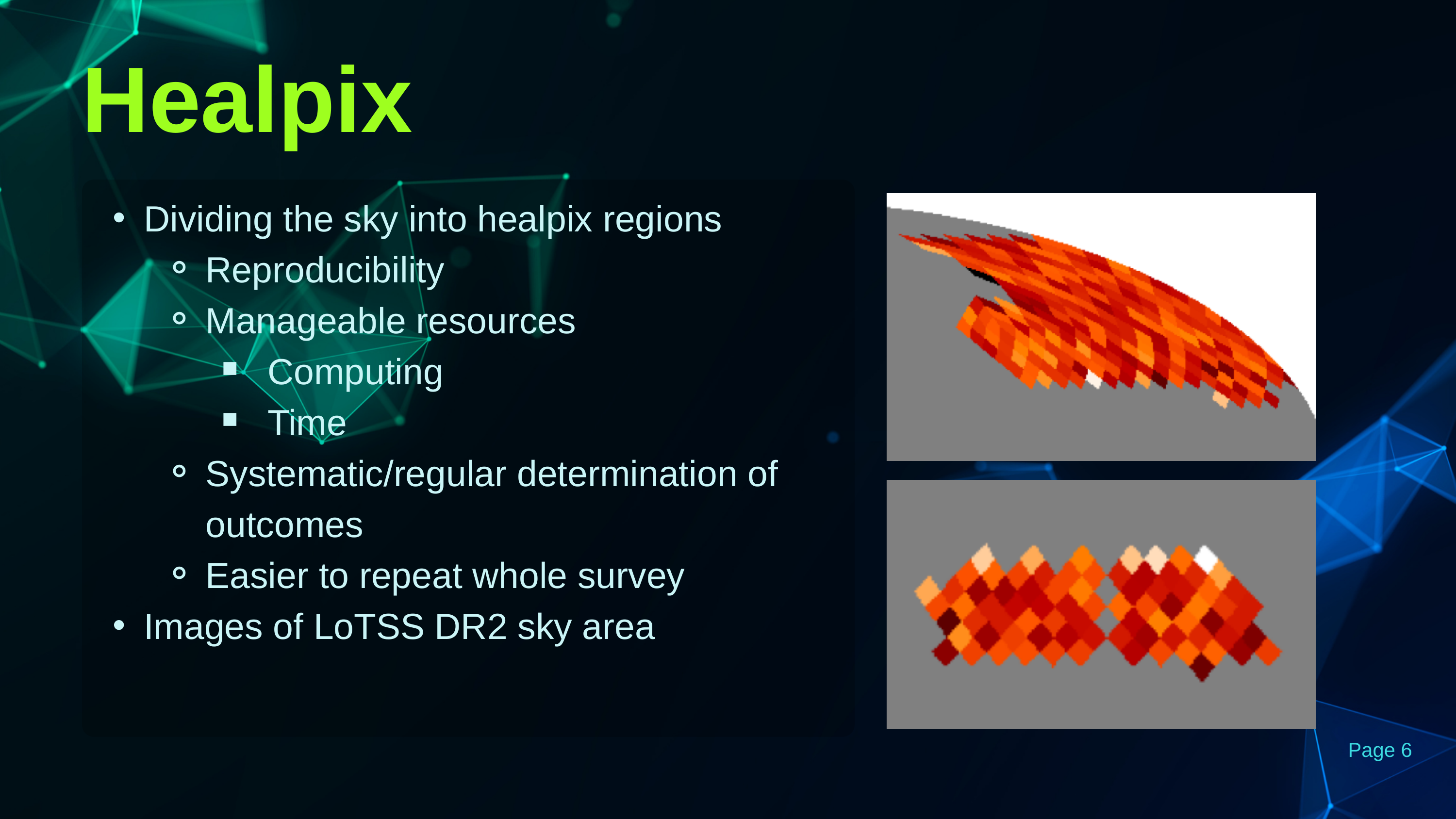

Healpix

Dividing the sky into healpix regions
Reproducibility
Manageable resources
Computing
Time
Systematic/regular determination of outcomes
Easier to repeat whole survey
Images of LoTSS DR2 sky area

Page 6